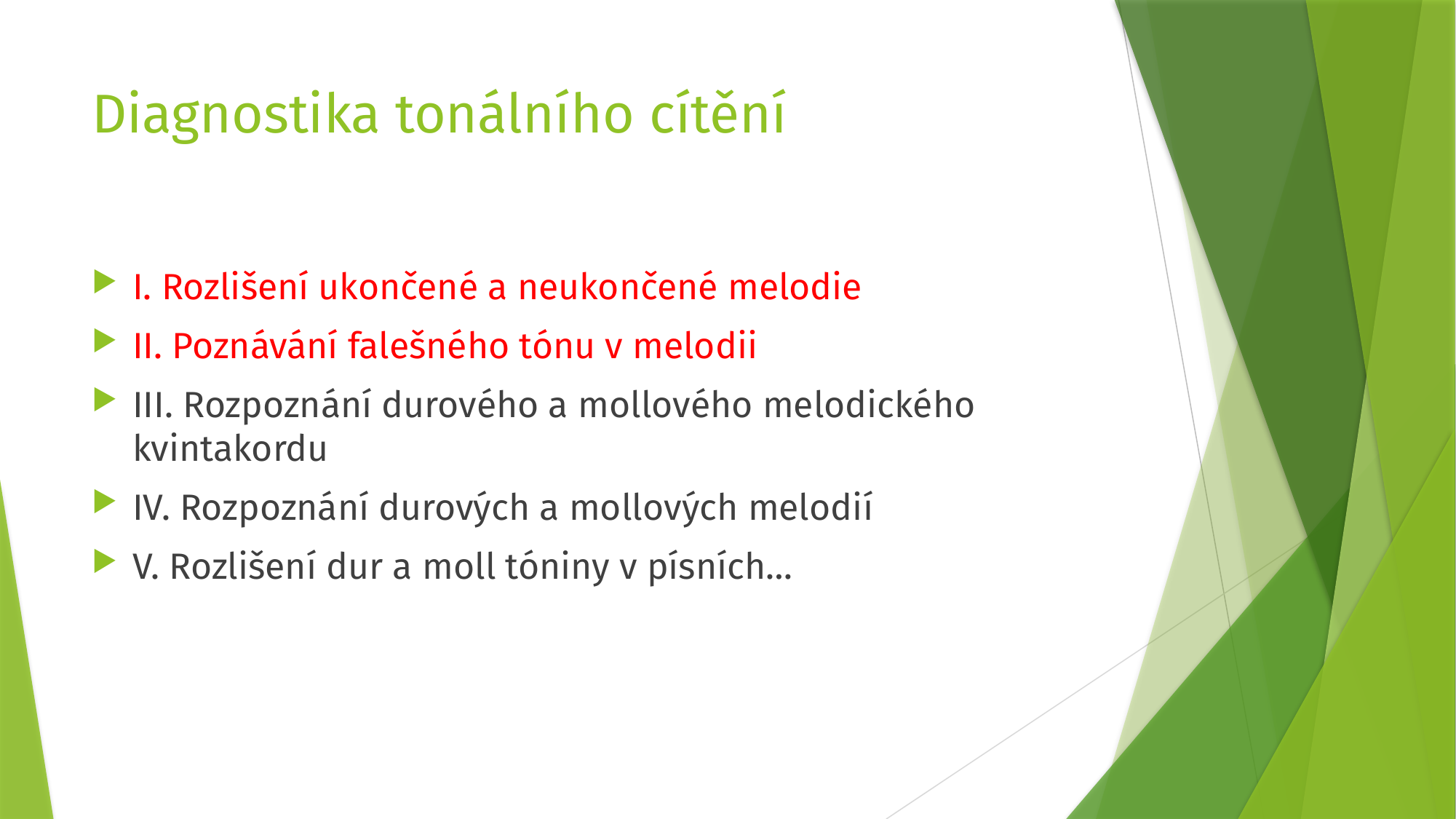

# Diagnostika tonálního cítění
I. Rozlišení ukončené a neukončené melodie
II. Poznávání falešného tónu v melodii
III. Rozpoznání durového a mollového melodického kvintakordu
IV. Rozpoznání durových a mollových melodií
V. Rozlišení dur a moll tóniny v písních…